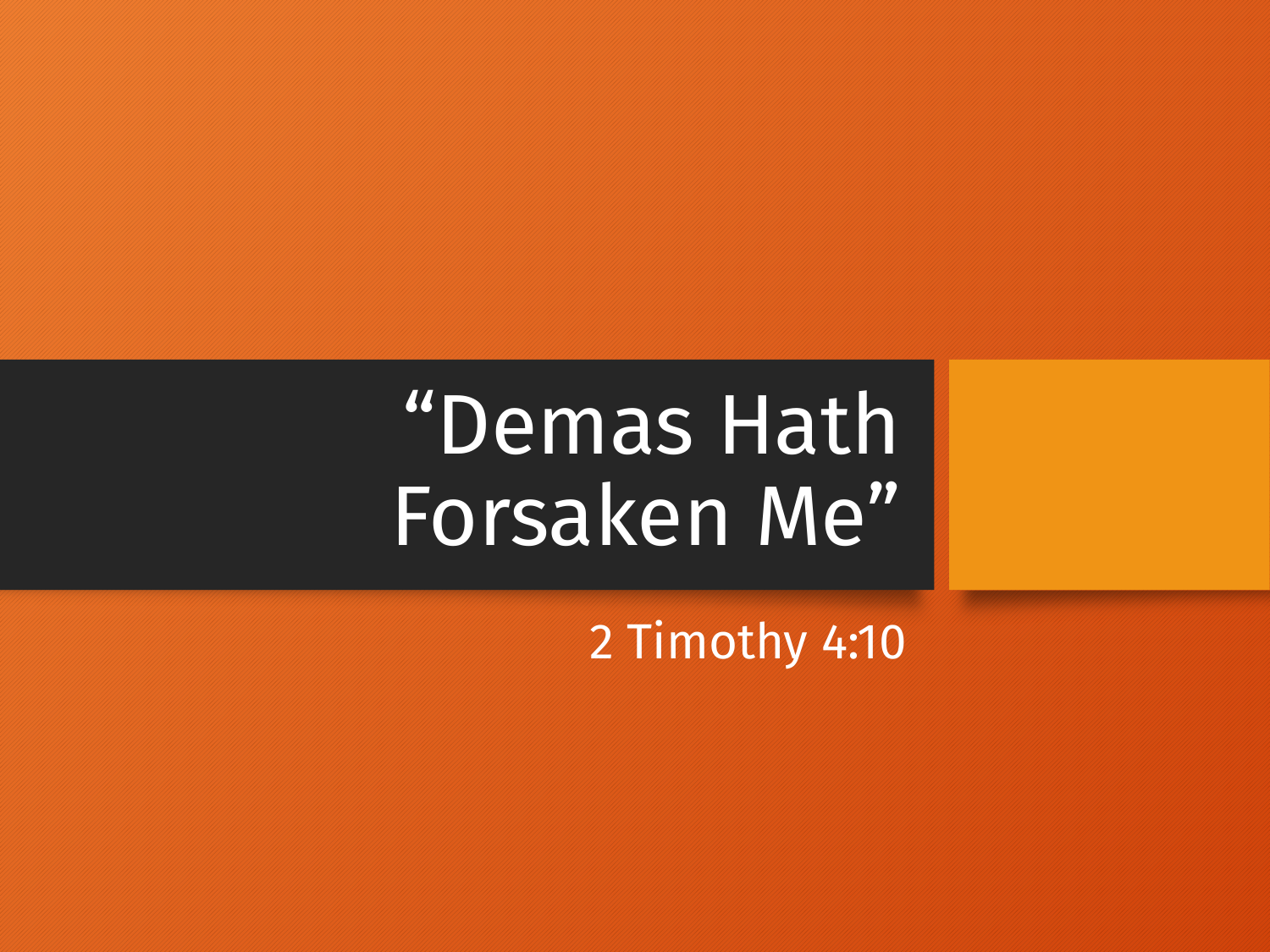

# “Demas Hath Forsaken Me”
2 Timothy 4:10